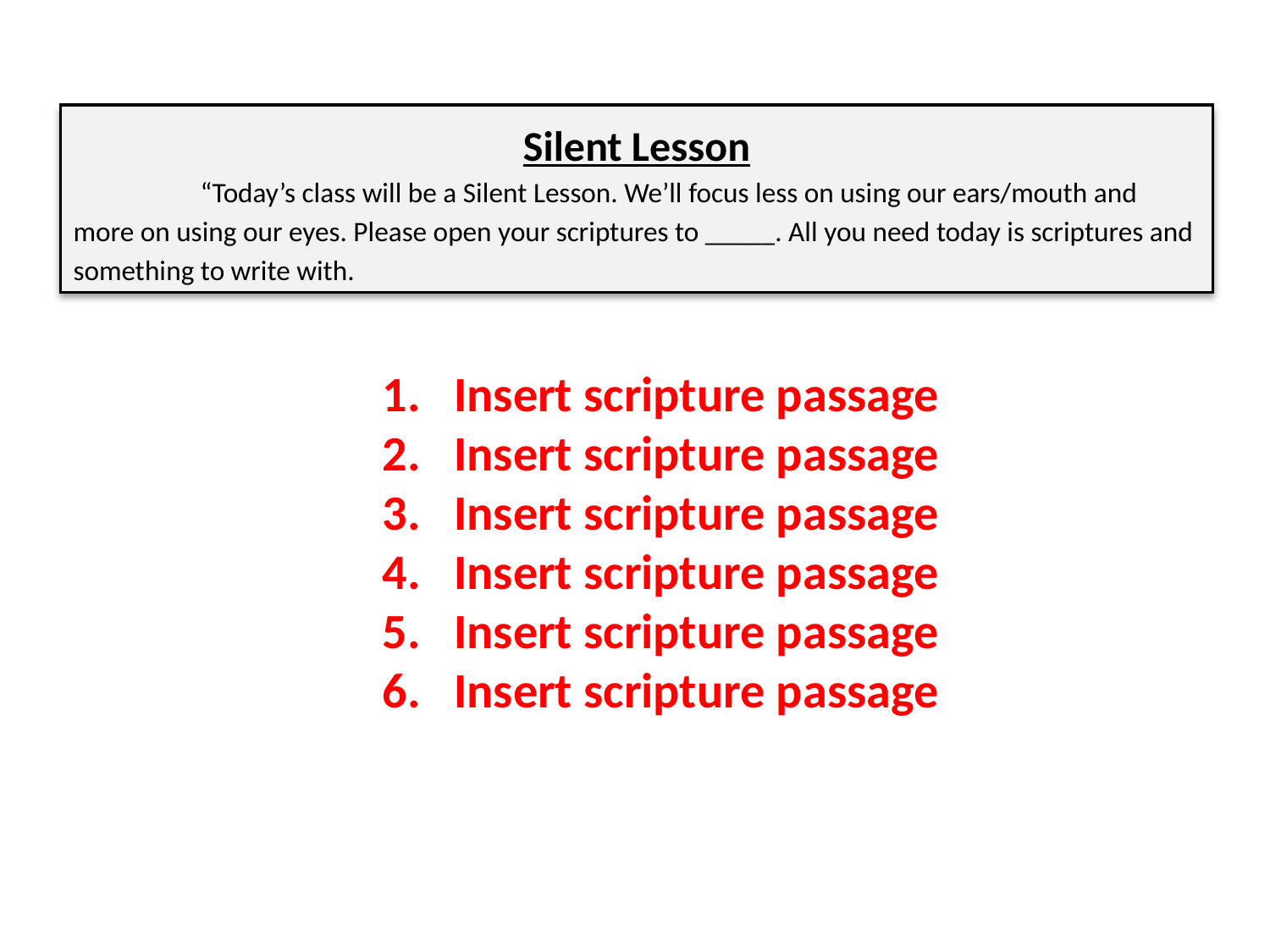

Silent Lesson
	“Today’s class will be a Silent Lesson. We’ll focus less on using our ears/mouth and more on using our eyes. Please open your scriptures to _____. All you need today is scriptures and something to write with.
Insert scripture passage
Insert scripture passage
Insert scripture passage
Insert scripture passage
Insert scripture passage
Insert scripture passage